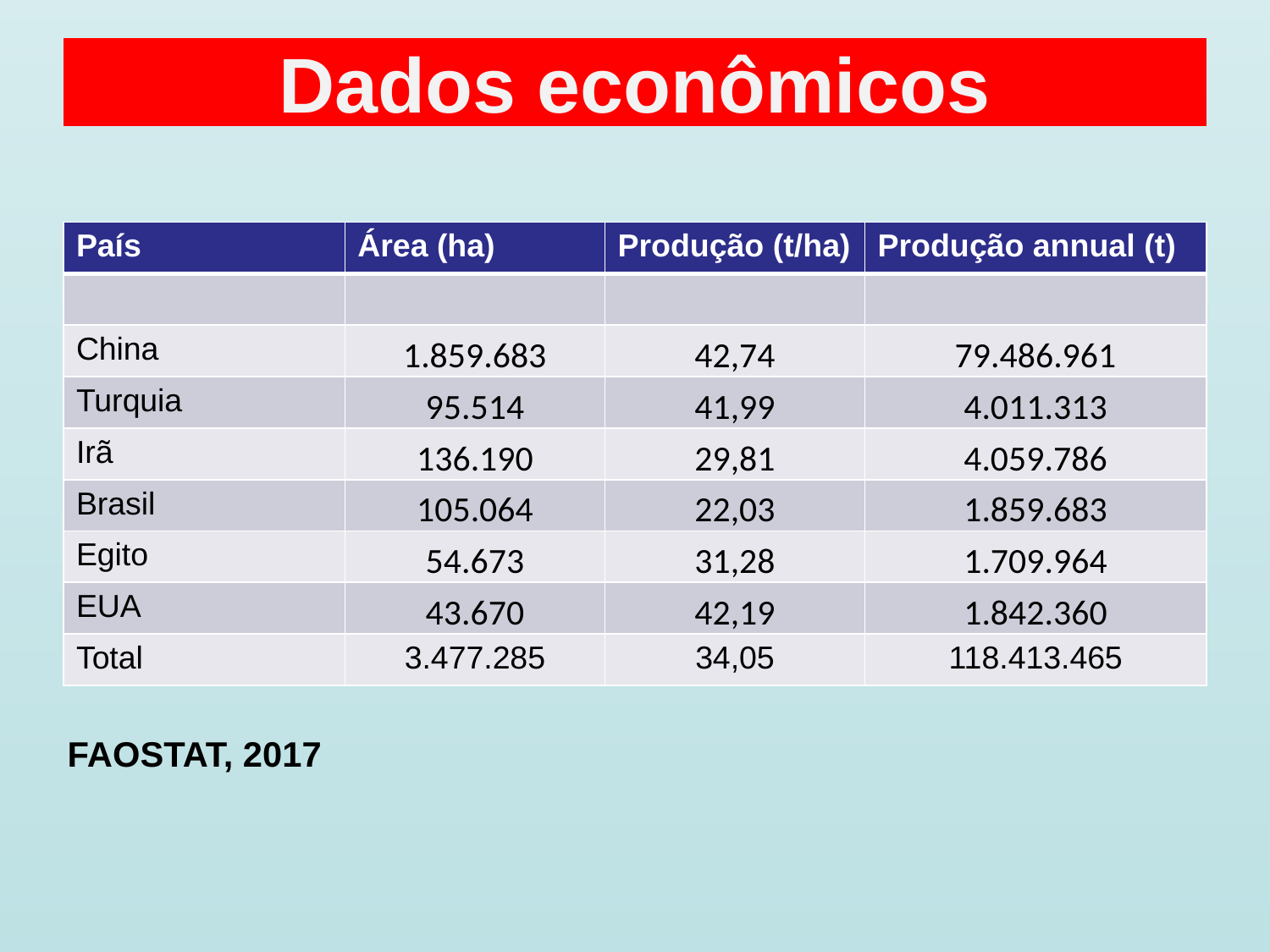

# Dados econômicos
| País | Área (ha) | Produção (t/ha) | Produção annual (t) |
| --- | --- | --- | --- |
|  |  |  |  |
| China | 1.859.683 | 42,74 | 79.486.961 |
| Turquia | 95.514 | 41,99 | 4.011.313 |
| Irã | 136.190 | 29,81 | 4.059.786 |
| Brasil | 105.064 | 22,03 | 1.859.683 |
| Egito | 54.673 | 31,28 | 1.709.964 |
| EUA | 43.670 | 42,19 | 1.842.360 |
| Total | 3.477.285 | 34,05 | 118.413.465 |
FAOSTAT, 2017